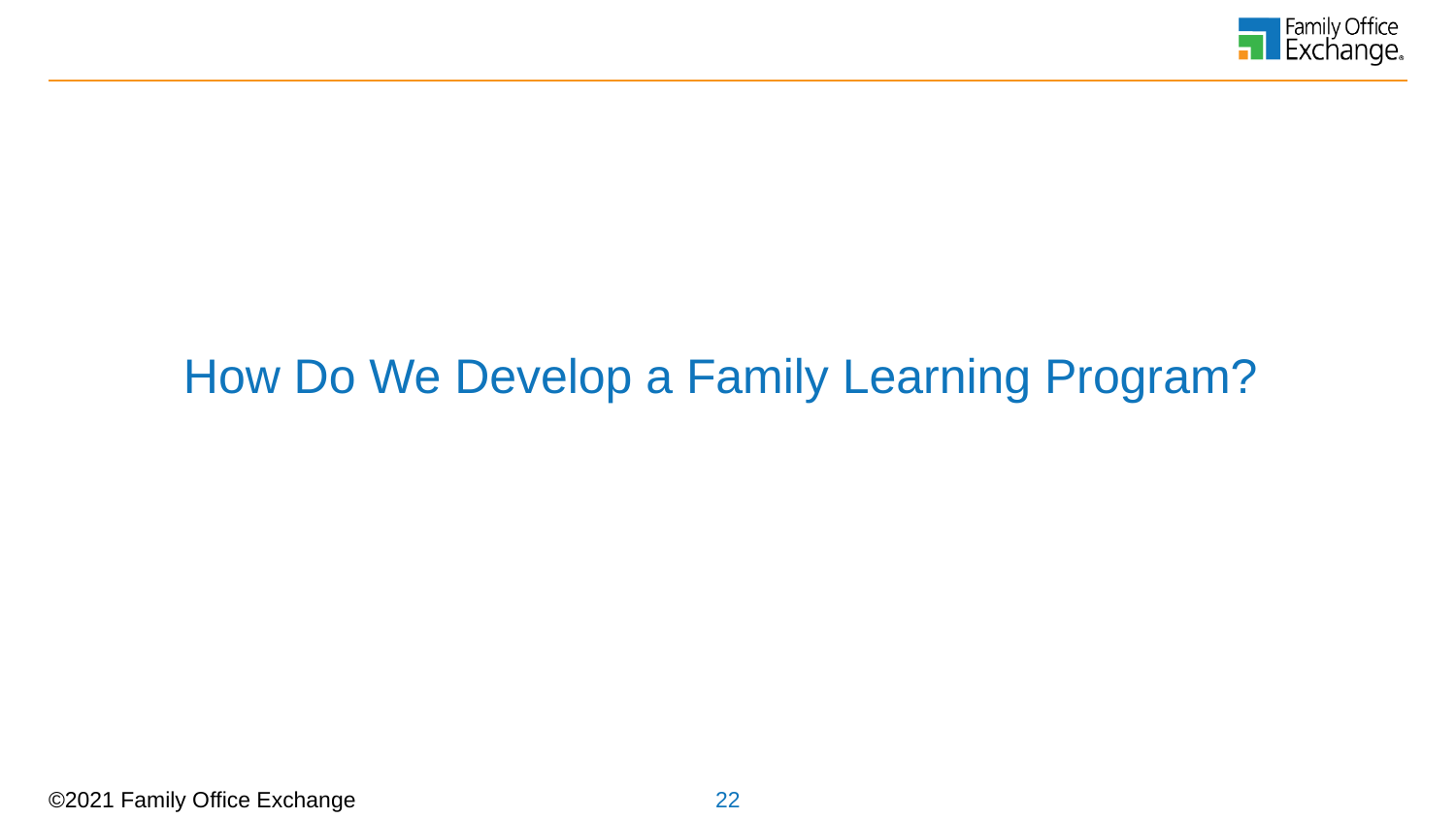

# How Do We Develop a Family Learning Program?